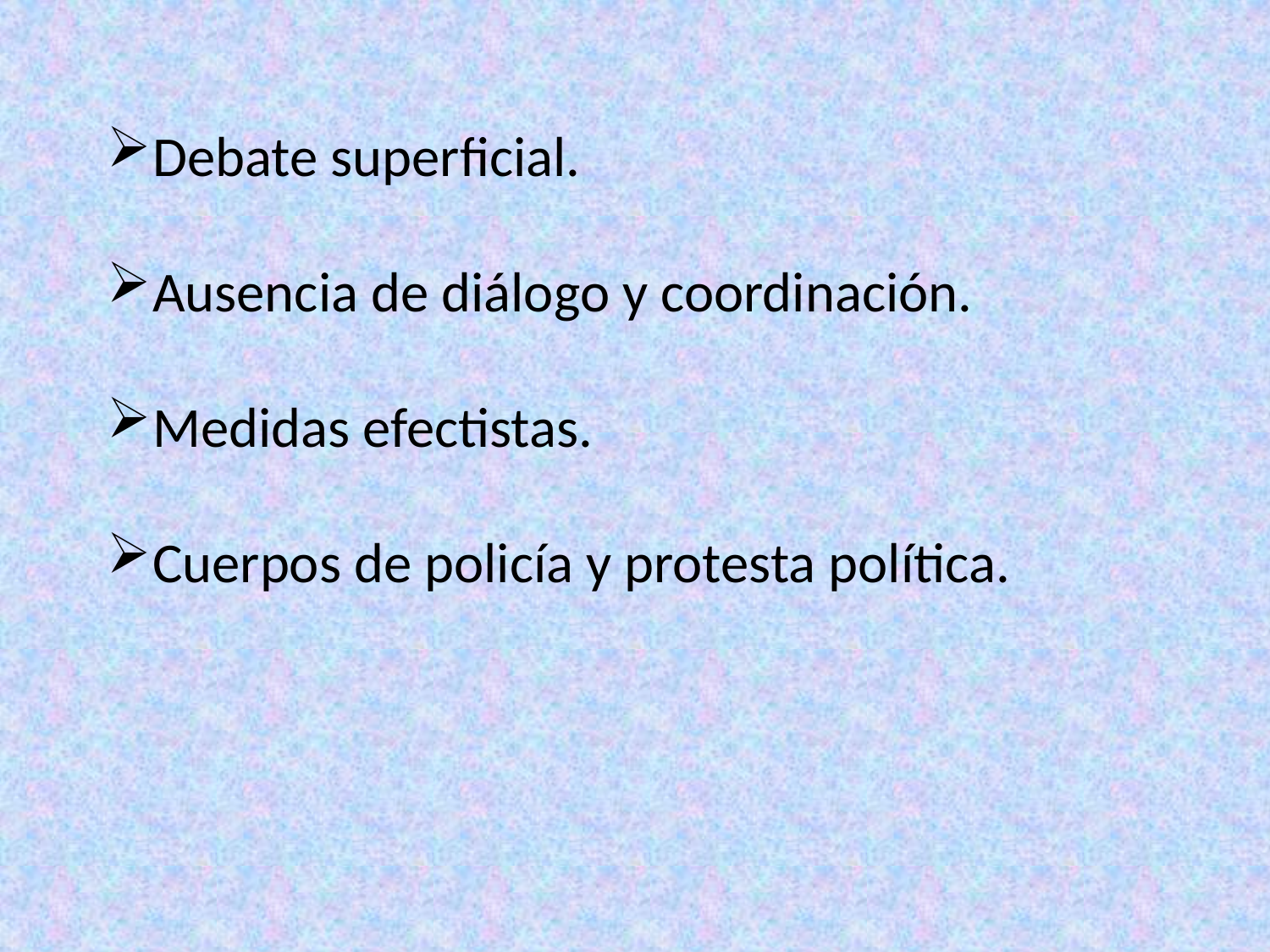

Debate superficial.
Ausencia de diálogo y coordinación.
Medidas efectistas.
Cuerpos de policía y protesta política.